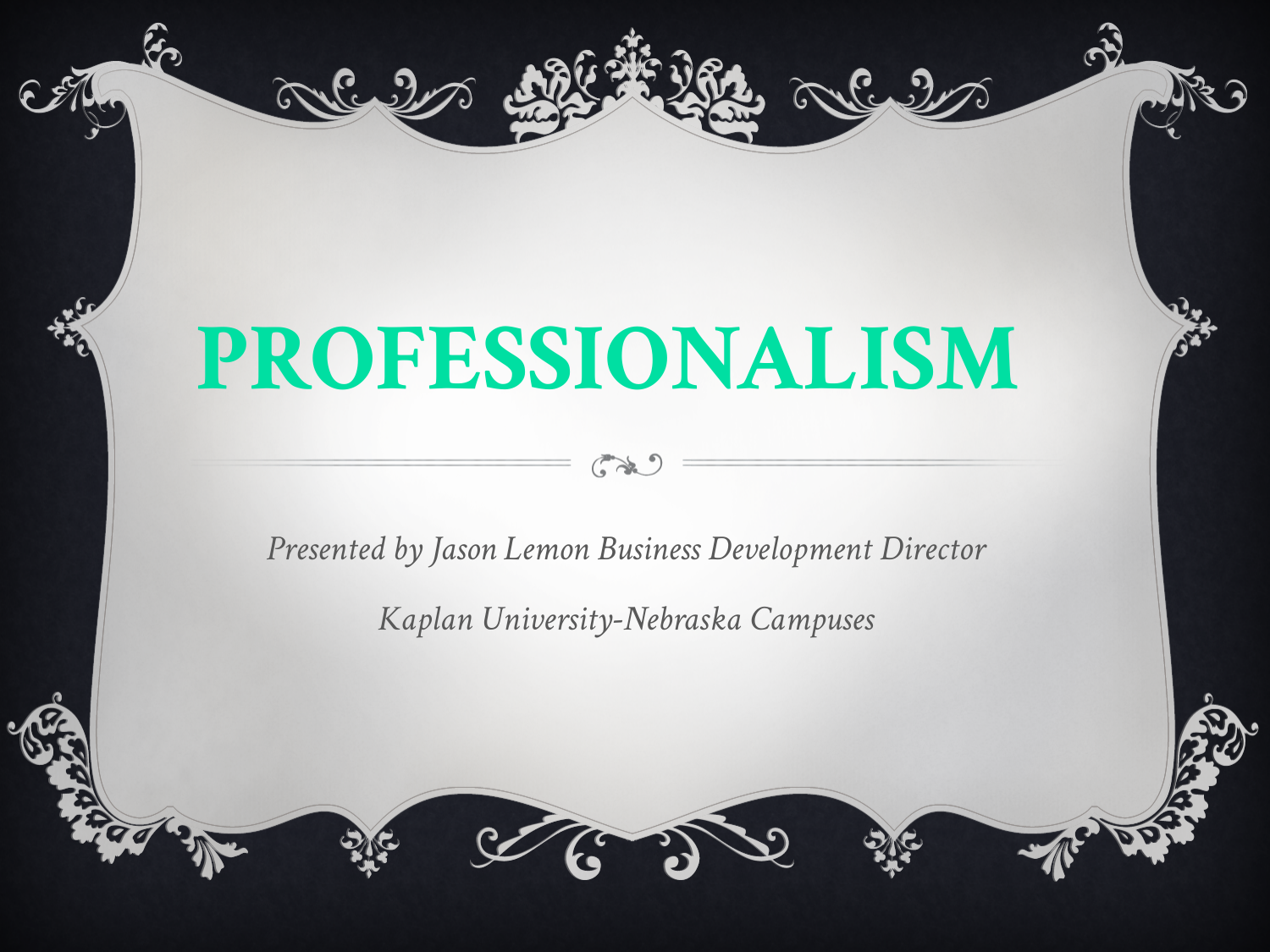

# Professionalism
Presented by Jason Lemon Business Development Director
Kaplan University-Nebraska Campuses